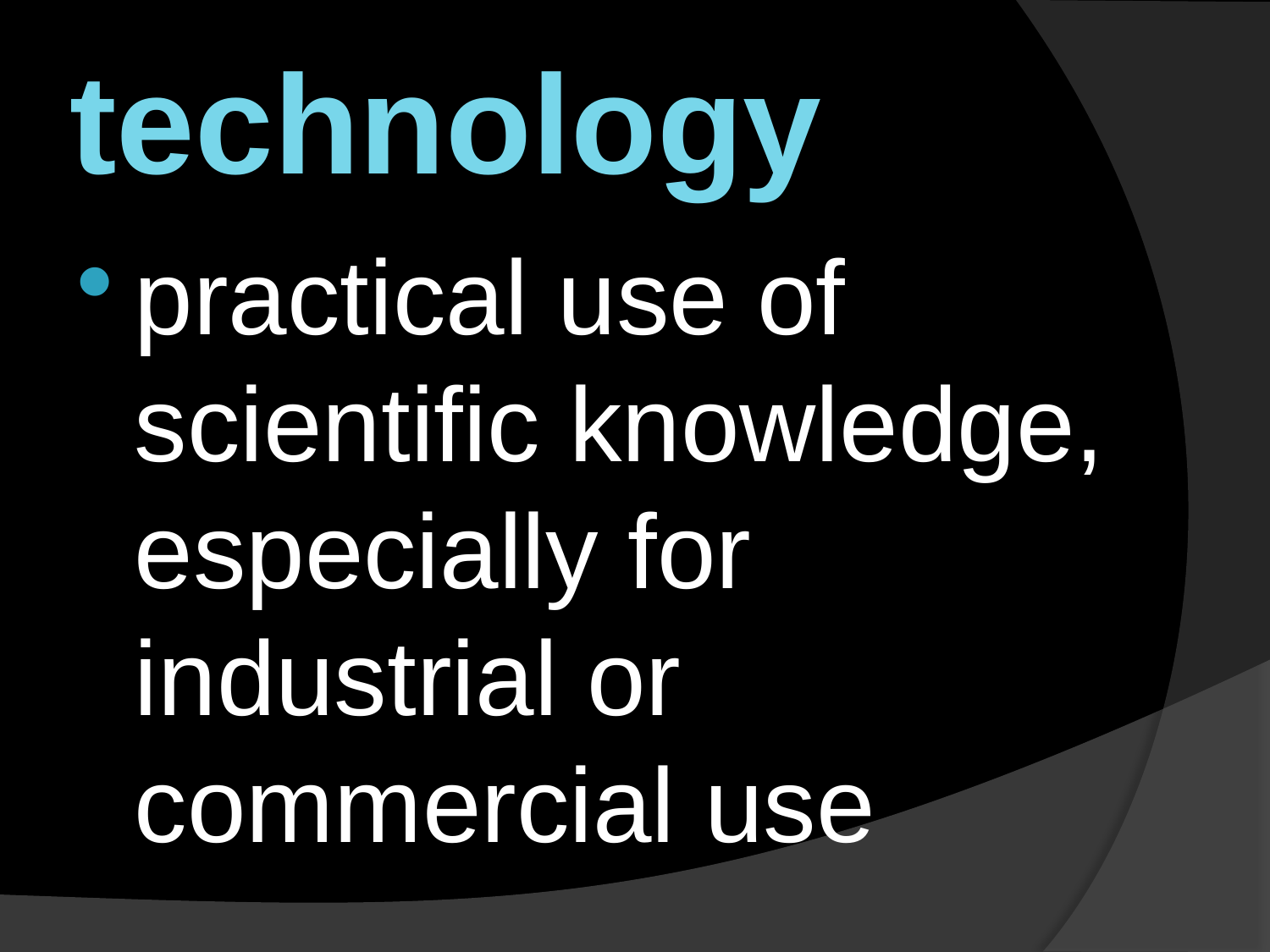

# technology
practical use of scientific knowledge, especially for industrial or commercial use